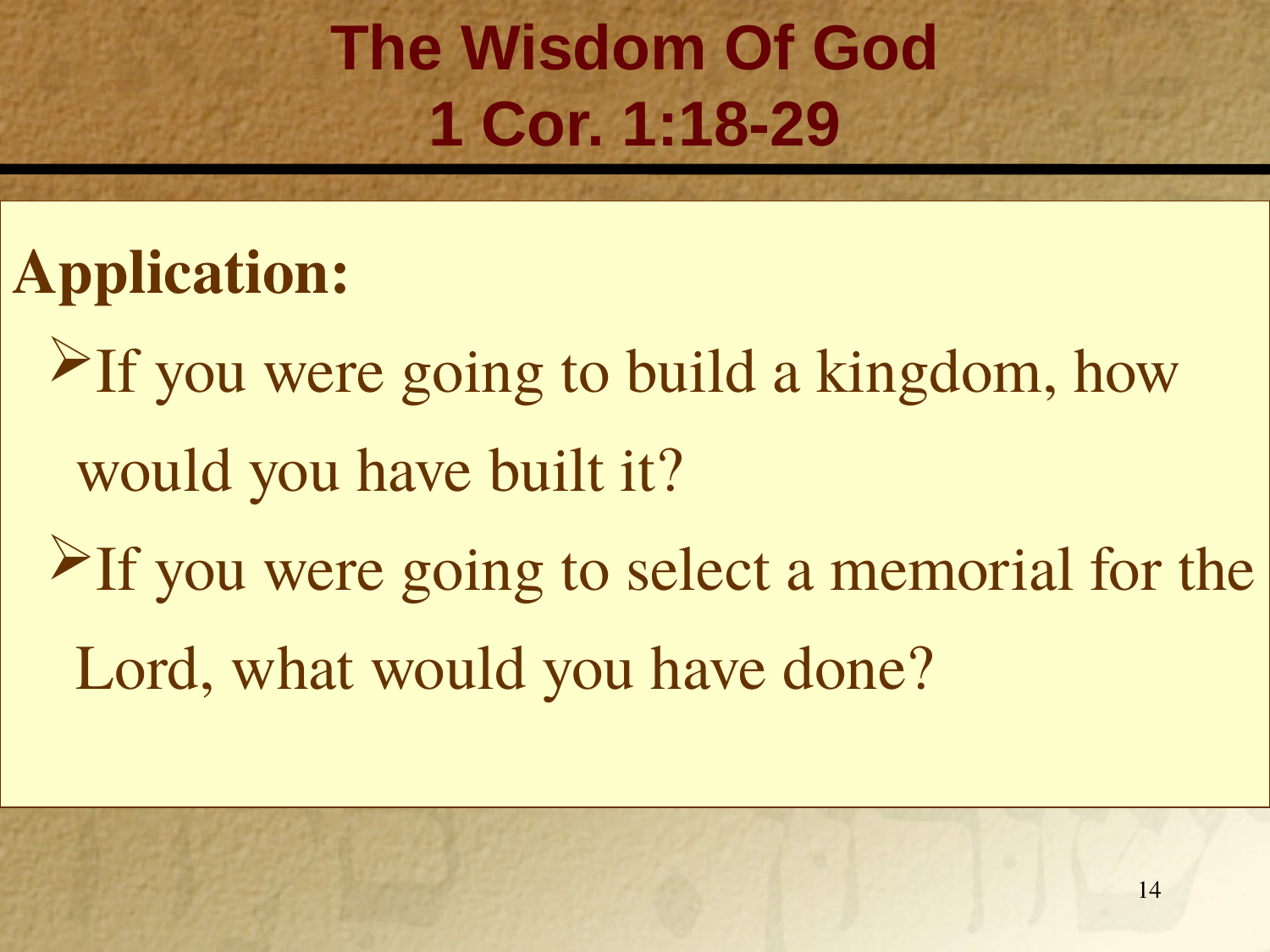

The Wisdom Of God
1 Cor. 1:18-29

Application:
If you were going to build a kingdom, how would you have built it?
If you were going to select a memorial for the Lord, what would you have done?

14